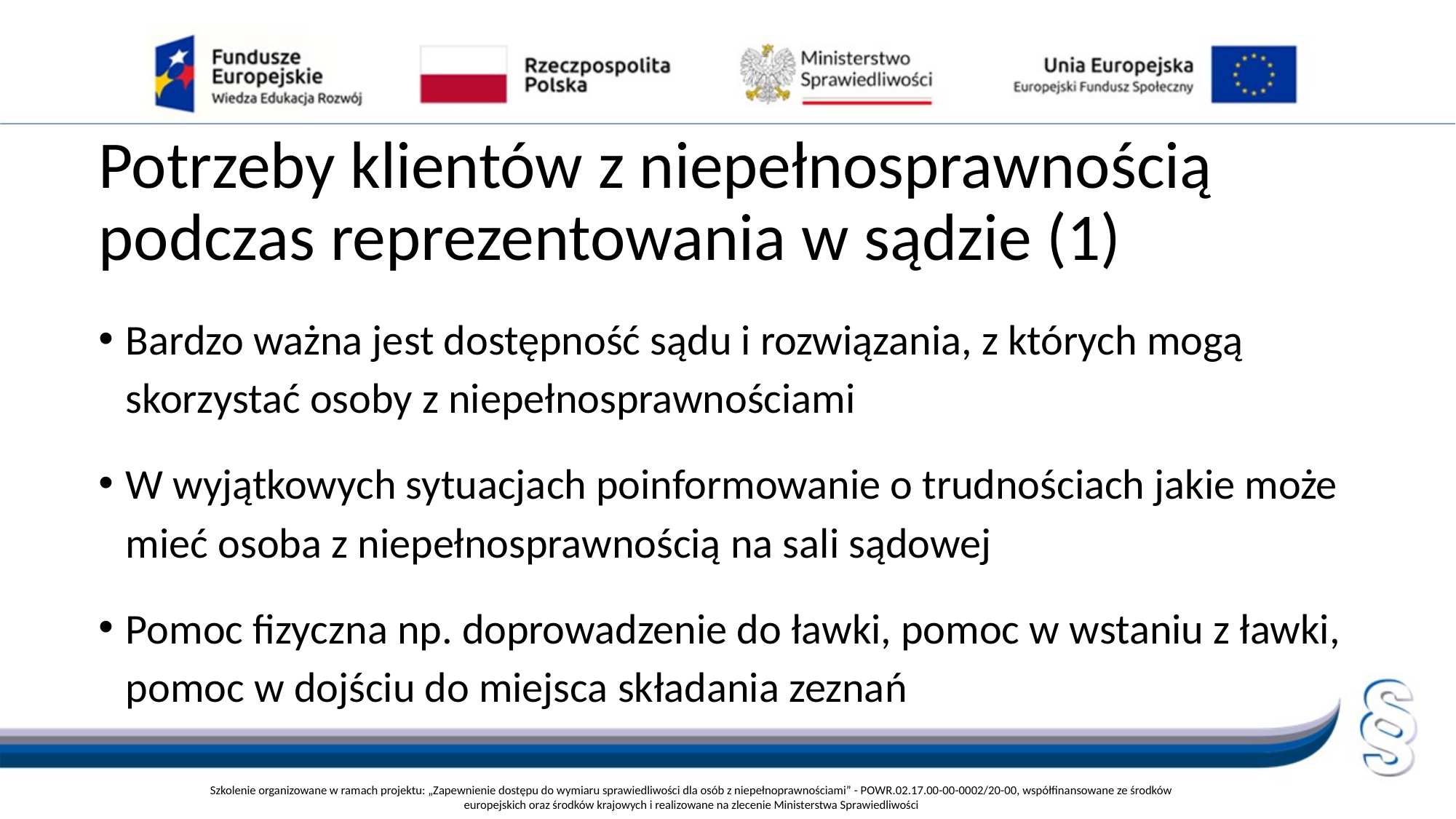

# Potrzeby klientów z niepełnosprawnością podczas reprezentowania w sądzie (1)
Bardzo ważna jest dostępność sądu i rozwiązania, z których mogą skorzystać osoby z niepełnosprawnościami
W wyjątkowych sytuacjach poinformowanie o trudnościach jakie może mieć osoba z niepełnosprawnością na sali sądowej
Pomoc fizyczna np. doprowadzenie do ławki, pomoc w wstaniu z ławki, pomoc w dojściu do miejsca składania zeznań
Szkolenie organizowane w ramach projektu: „Zapewnienie dostępu do wymiaru sprawiedliwości dla osób z niepełnoprawnościami” - POWR.02.17.00-00-0002/20-00, współfinansowane ze środków europejskich oraz środków krajowych i realizowane na zlecenie Ministerstwa Sprawiedliwości